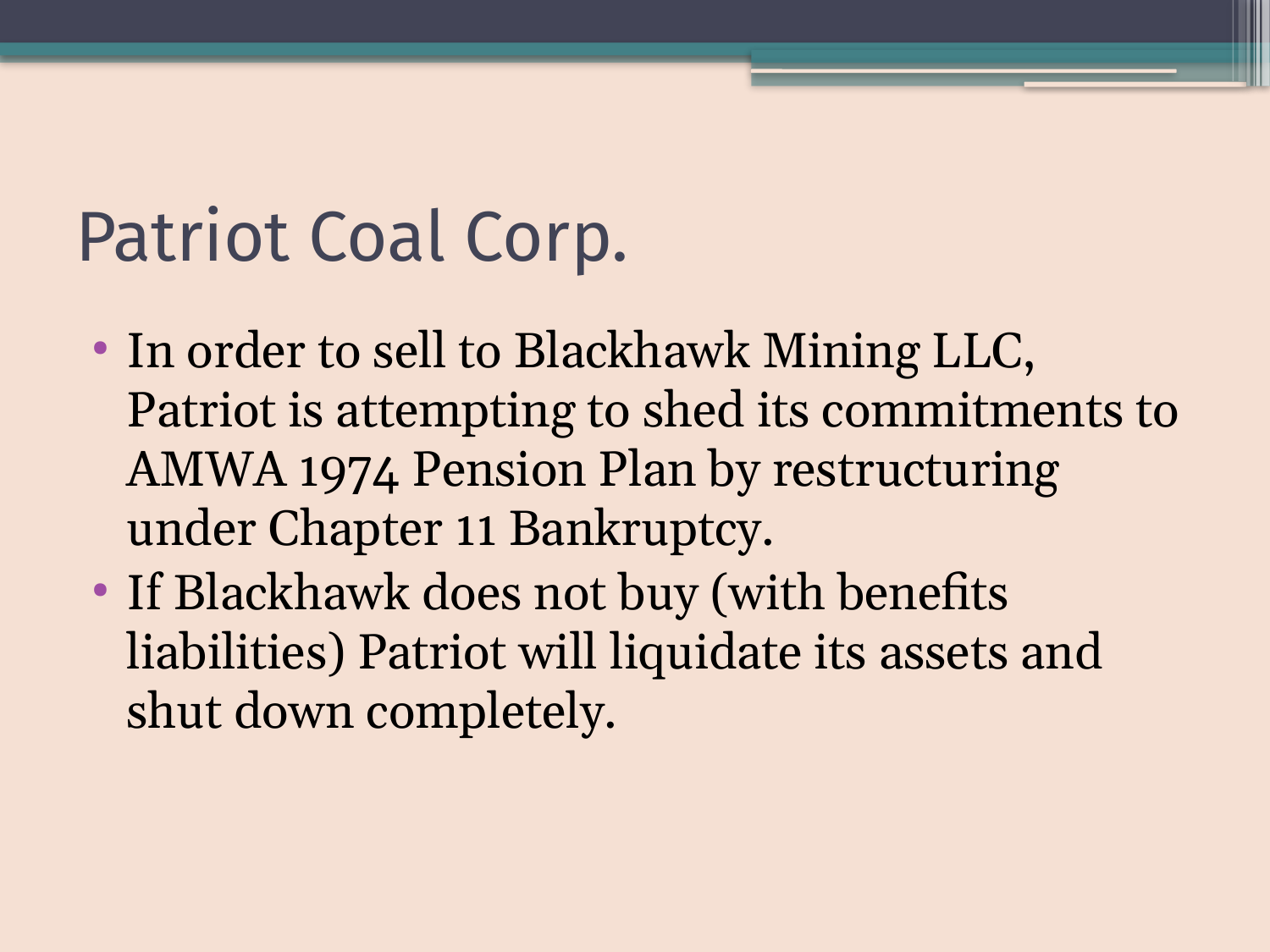

# Patriot Coal Corp.
In order to sell to Blackhawk Mining LLC, Patriot is attempting to shed its commitments to AMWA 1974 Pension Plan by restructuring under Chapter 11 Bankruptcy.
If Blackhawk does not buy (with benefits liabilities) Patriot will liquidate its assets and shut down completely.